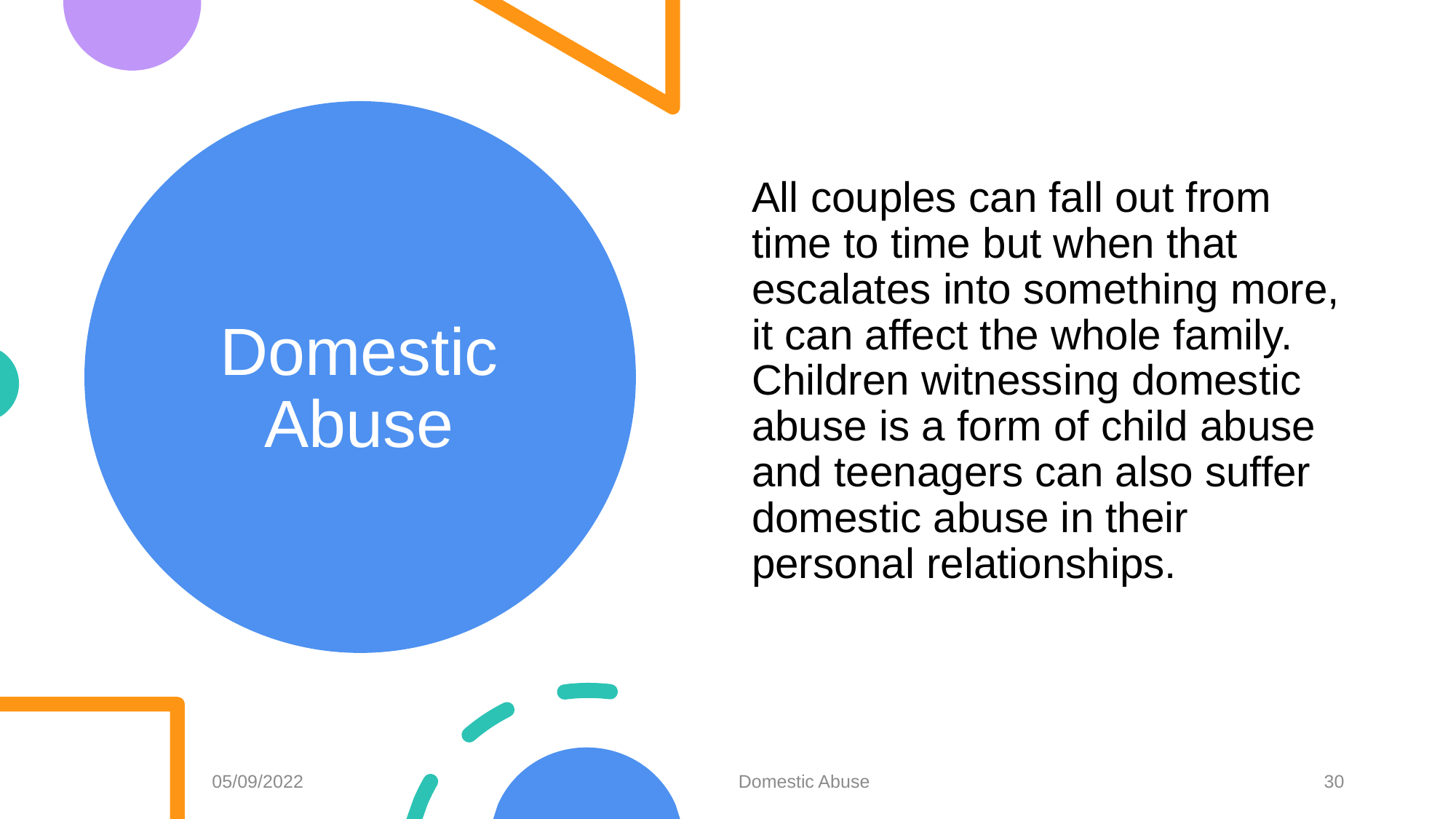

# Domestic Abuse
All couples can fall out from time to time but when that escalates into something more, it can affect the whole family. Children witnessing domestic abuse is a form of child abuse and teenagers can also suffer domestic abuse in their personal relationships.

05/09/2022
Domestic Abuse
30